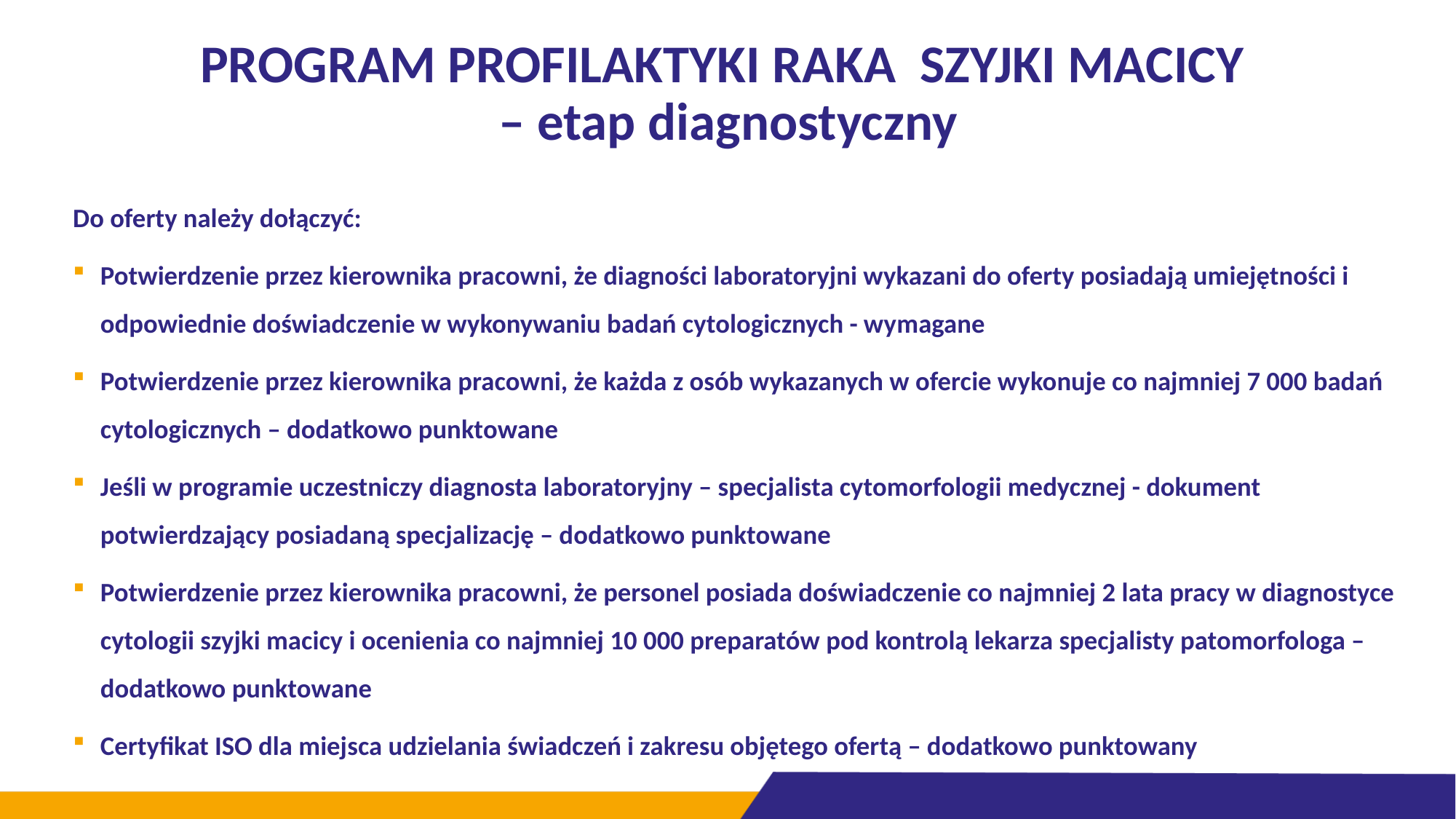

# PROGRAM PROFILAKTYKI RAKA  SZYJKI MACICY – etap diagnostyczny
Do oferty należy dołączyć:
Potwierdzenie przez kierownika pracowni, że diagności laboratoryjni wykazani do oferty posiadają umiejętności i odpowiednie doświadczenie w wykonywaniu badań cytologicznych - wymagane
Potwierdzenie przez kierownika pracowni, że każda z osób wykazanych w ofercie wykonuje co najmniej 7 000 badań cytologicznych – dodatkowo punktowane
Jeśli w programie uczestniczy diagnosta laboratoryjny – specjalista cytomorfologii medycznej - dokument potwierdzający posiadaną specjalizację – dodatkowo punktowane
Potwierdzenie przez kierownika pracowni, że personel posiada doświadczenie co najmniej 2 lata pracy w diagnostyce cytologii szyjki macicy i ocenienia co najmniej 10 000 preparatów pod kontrolą lekarza specjalisty patomorfologa – dodatkowo punktowane
Certyfikat ISO dla miejsca udzielania świadczeń i zakresu objętego ofertą – dodatkowo punktowany